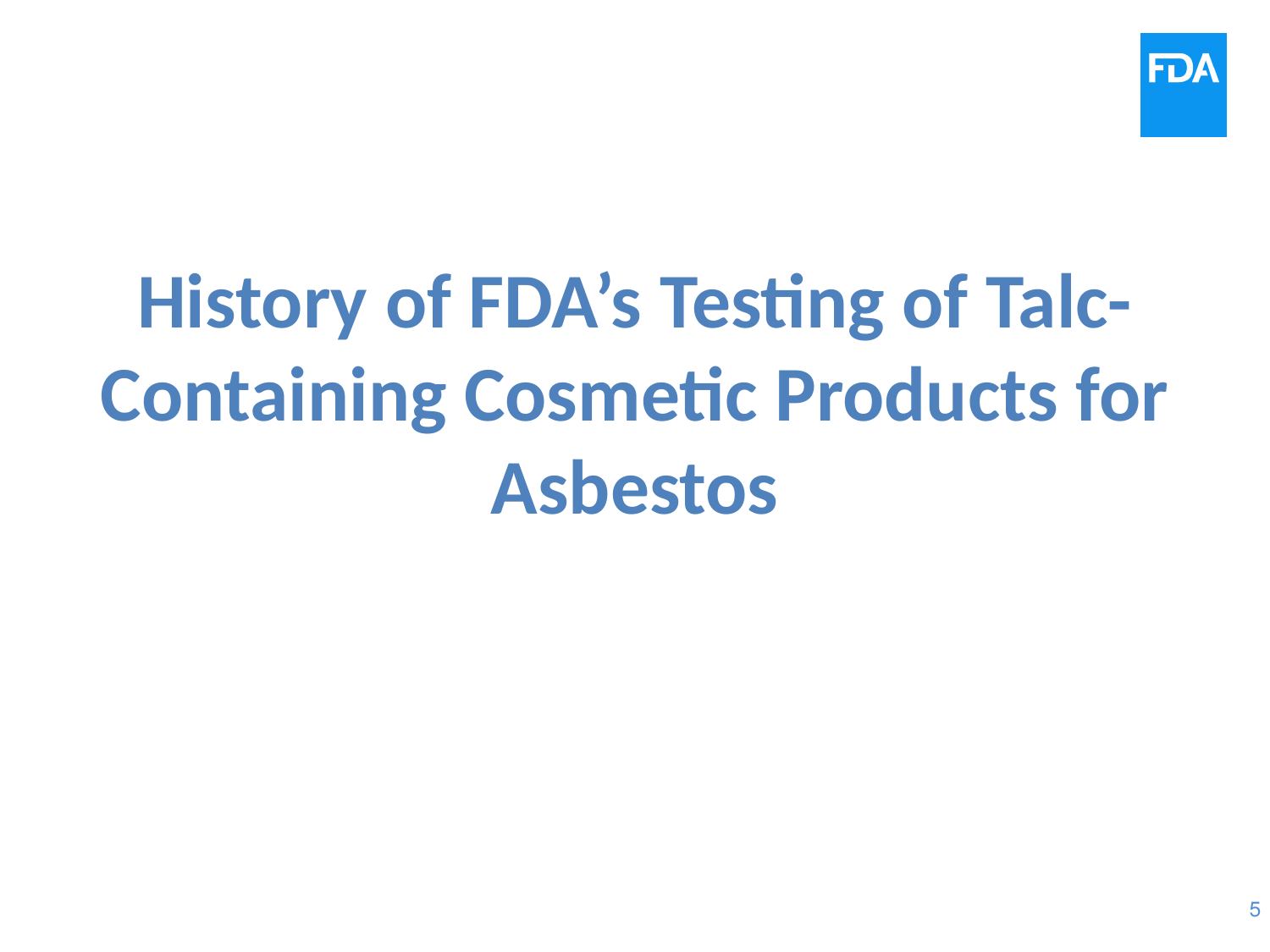

# History of FDA’s Testing of Talc-Containing Cosmetic Products for Asbestos
5